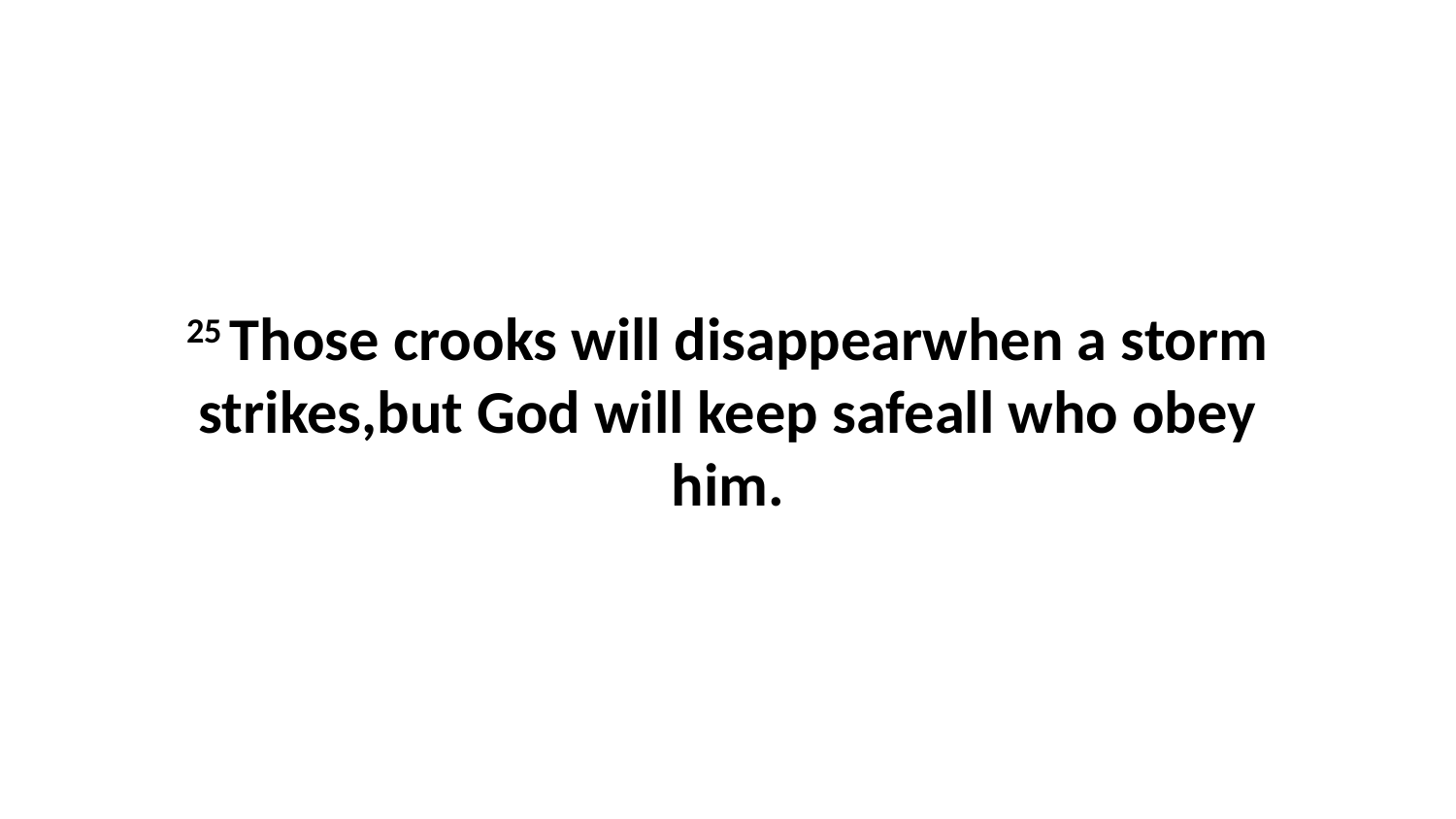

25 Those crooks will disappearwhen a storm strikes,but God will keep safeall who obey him.